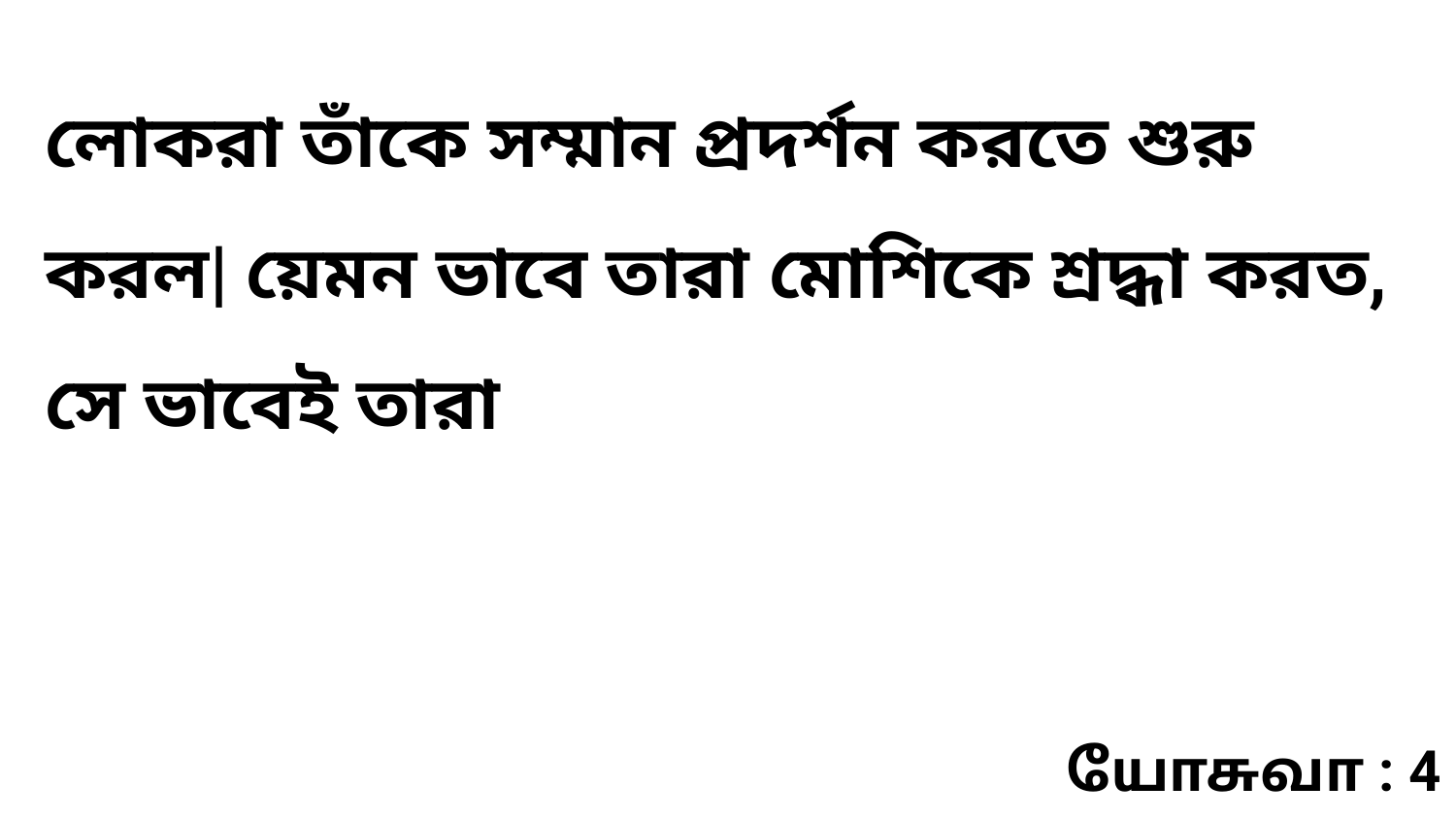

লোকরা তাঁকে সম্মান প্রদর্শন করতে শুরু করল| য়েমন ভাবে তারা মোশিকে শ্রদ্ধা করত, সে ভাবেই তারা
யோசுவா : 4